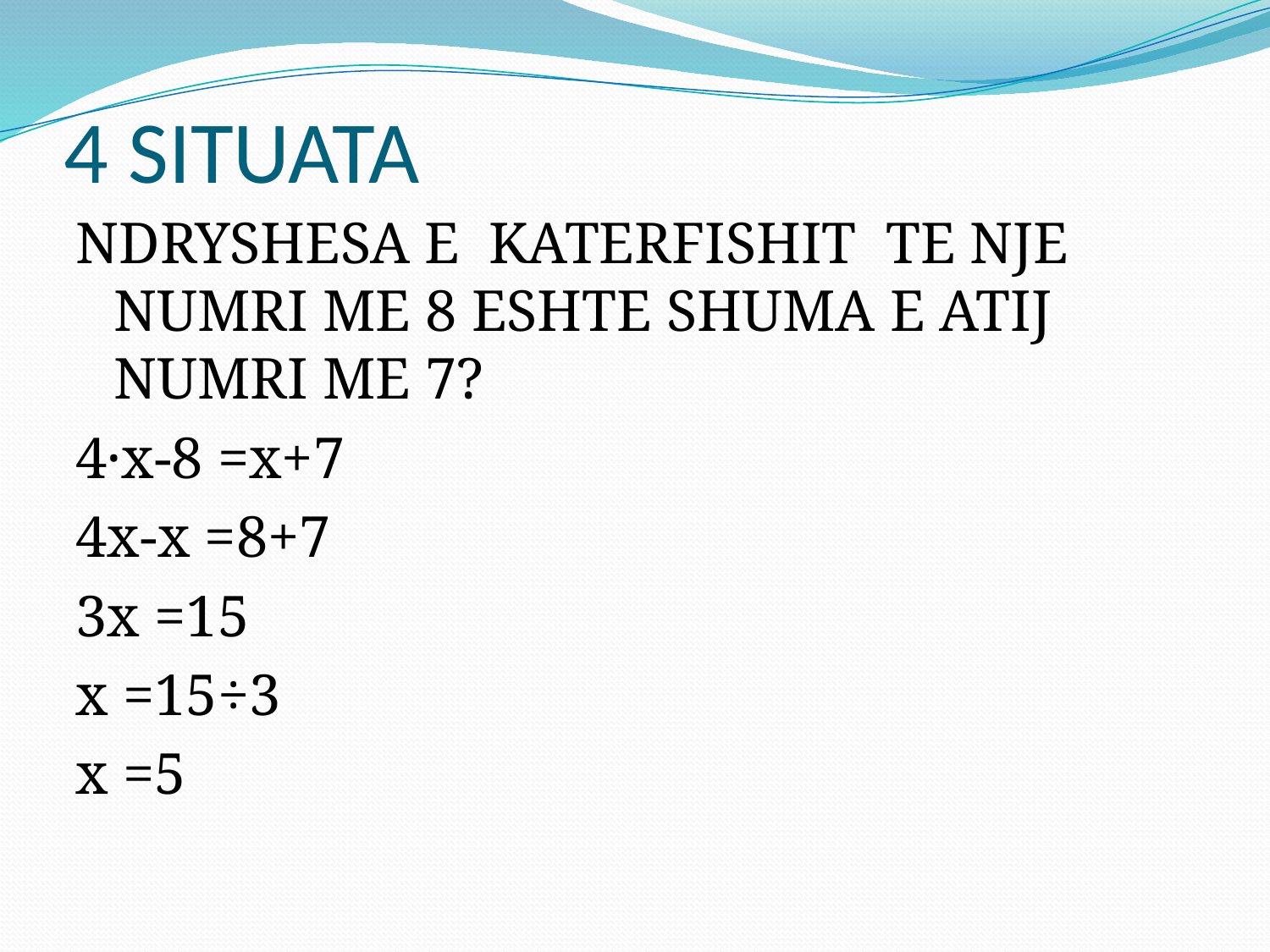

# 4 SITUATA
NDRYSHESA E  KATERFISHIT  TE NJE NUMRI ME 8 ESHTE SHUMA E ATIJ NUMRI ME 7?
4·x-8 =x+7
4x-x =8+7
3x =15
x =15÷3
x =5